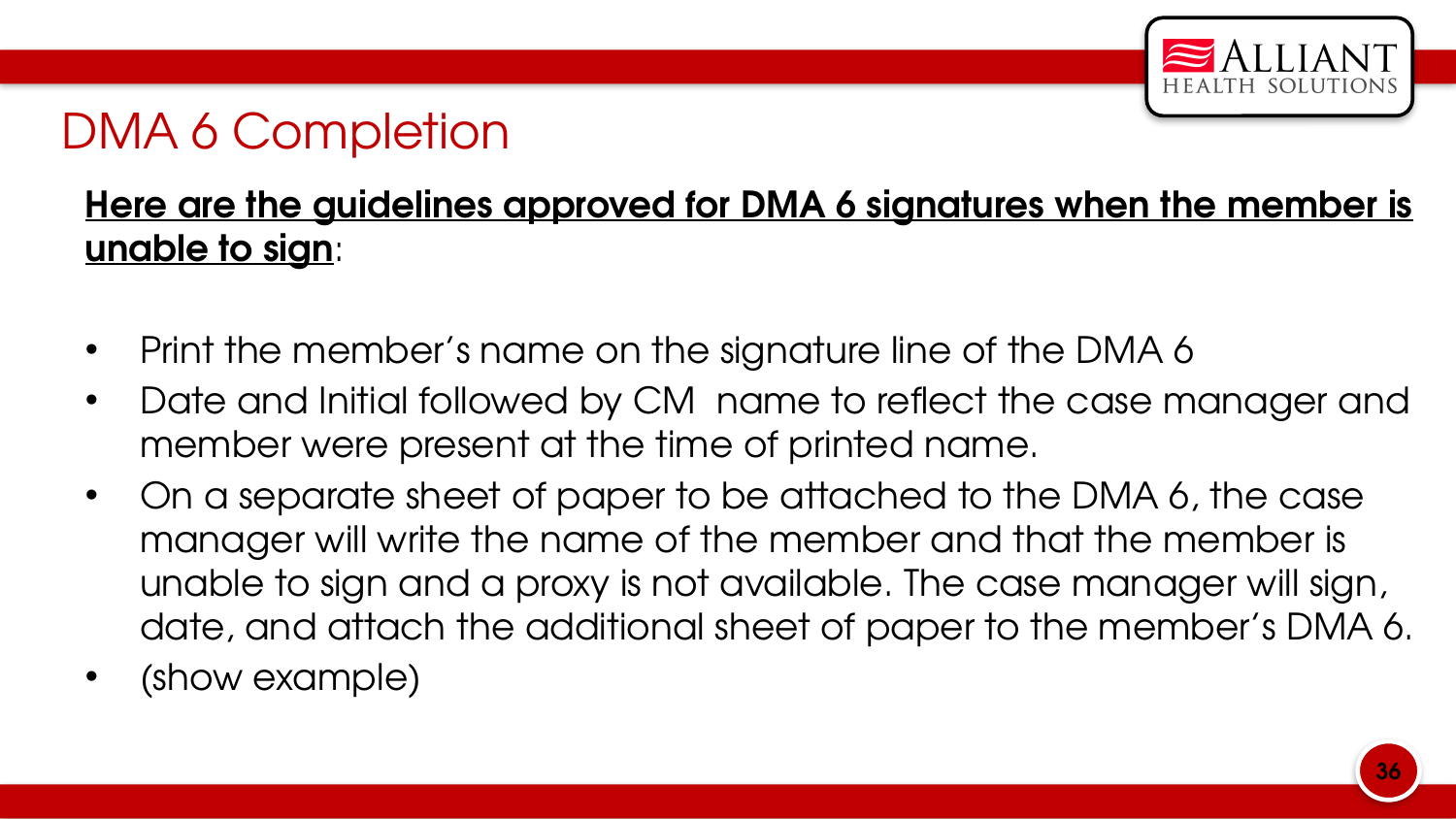

# DMA 6 Completion
Here are the guidelines approved for DMA 6 signatures when the member is unable to sign:

Print the member’s name on the signature line of the DMA 6
Date and Initial followed by CM  name to reflect the case manager and member were present at the time of printed name.
On a separate sheet of paper to be attached to the DMA 6, the case manager will write the name of the member and that the member is unable to sign and a proxy is not available. The case manager will sign, date, and attach the additional sheet of paper to the member’s DMA 6.
(show example)